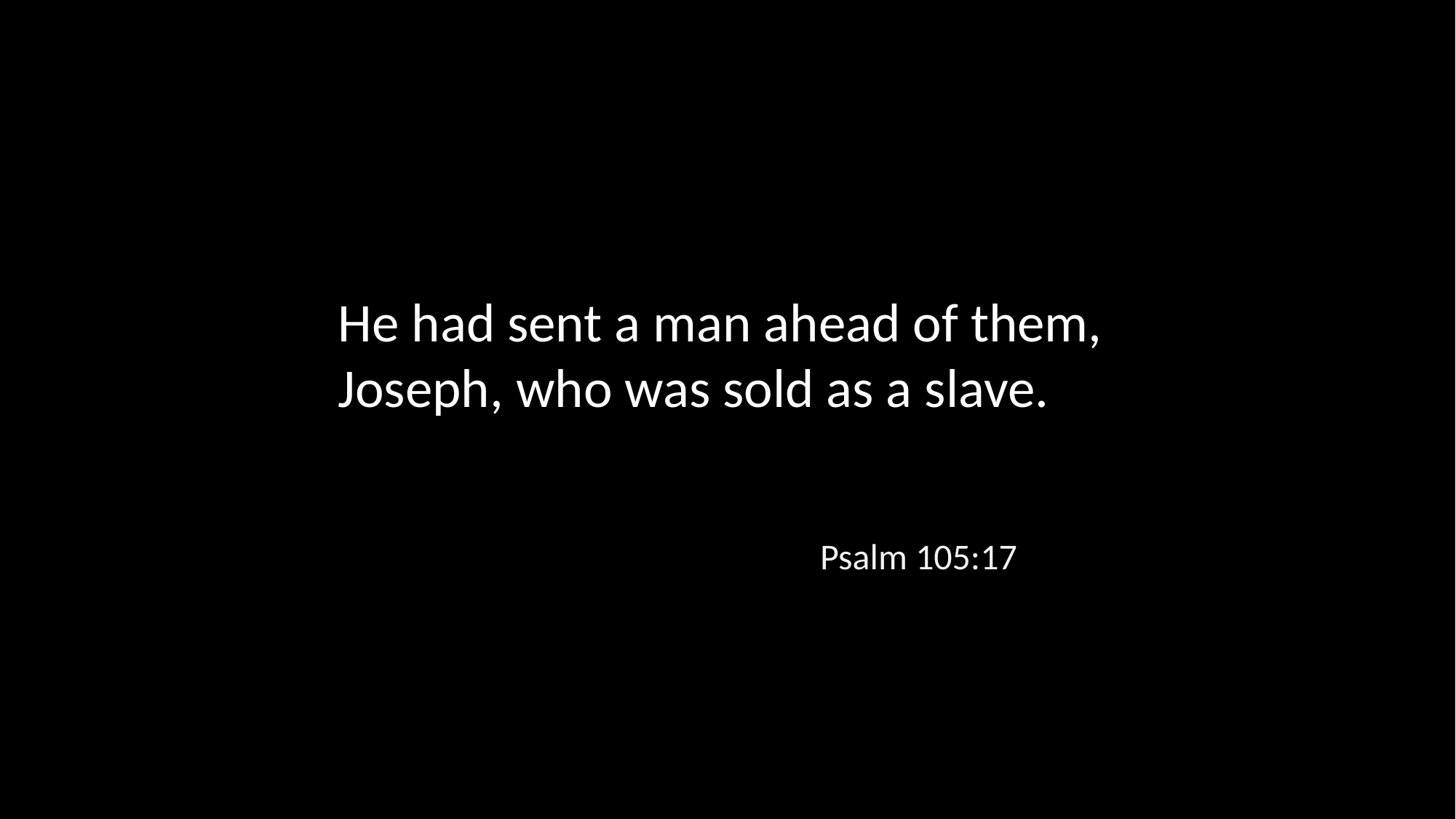

He had sent a man ahead of them, Joseph, who was sold as a slave.
Psalm 105:17